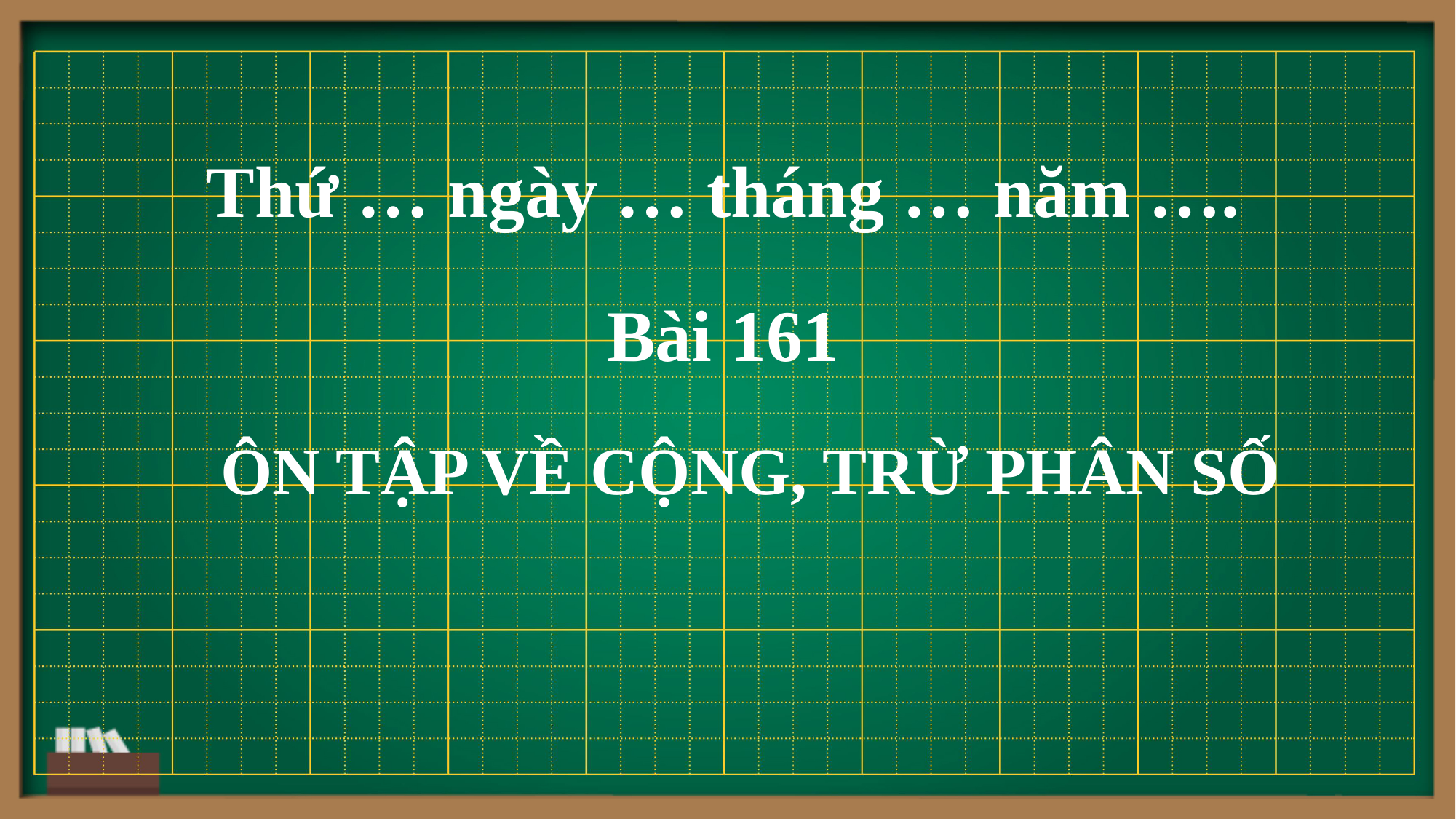

Thứ … ngày … tháng … năm ….
Bài 161
ÔN TẬP VỀ CỘNG, TRỪ PHÂN SỐ